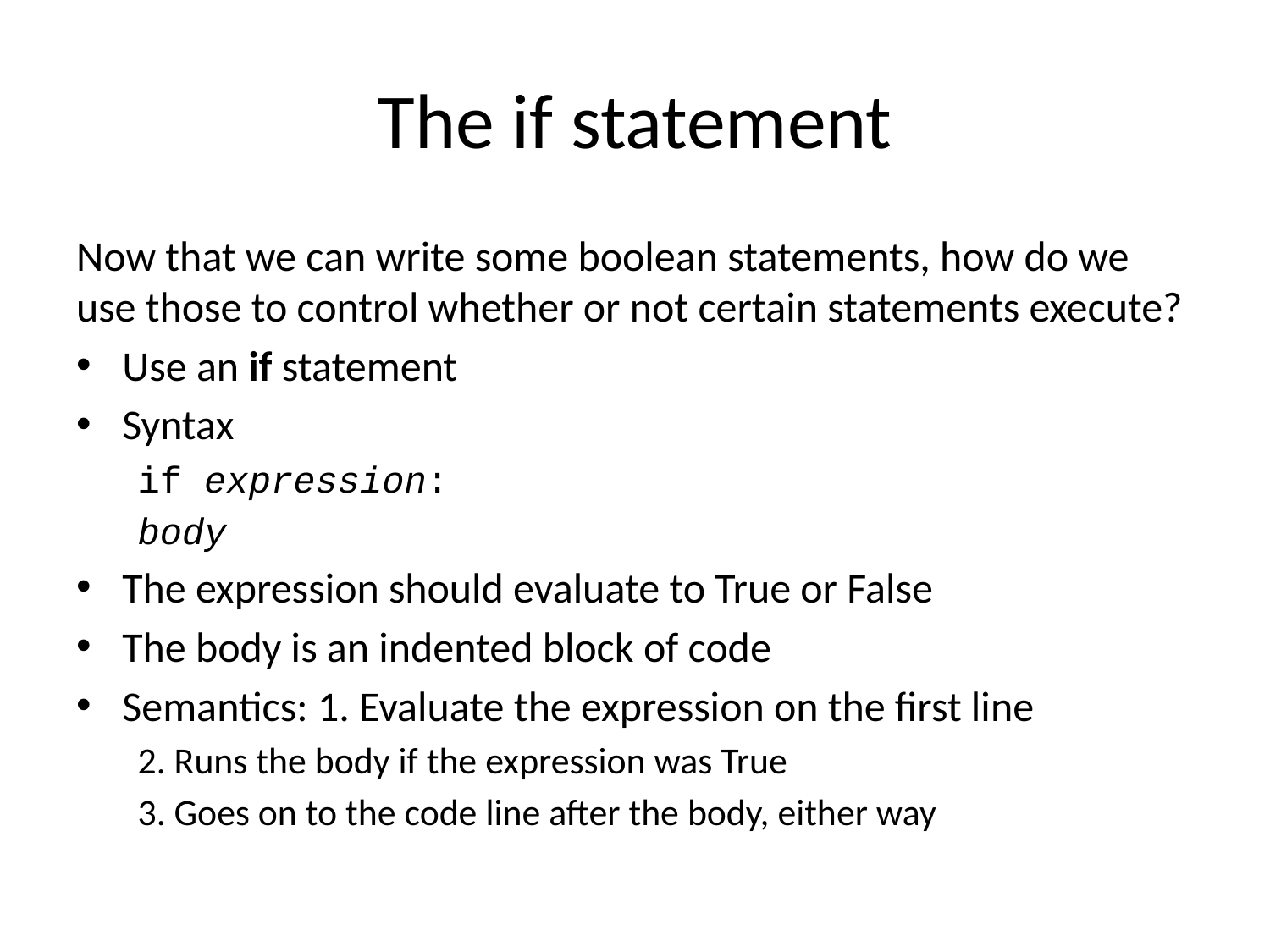

# The if statement
Now that we can write some boolean statements, how do we use those to control whether or not certain statements execute?
Use an if statement
Syntax
if expression:
	body
The expression should evaluate to True or False
The body is an indented block of code
Semantics: 1. Evaluate the expression on the first line
		2. Runs the body if the expression was True
		3. Goes on to the code line after the body, either way